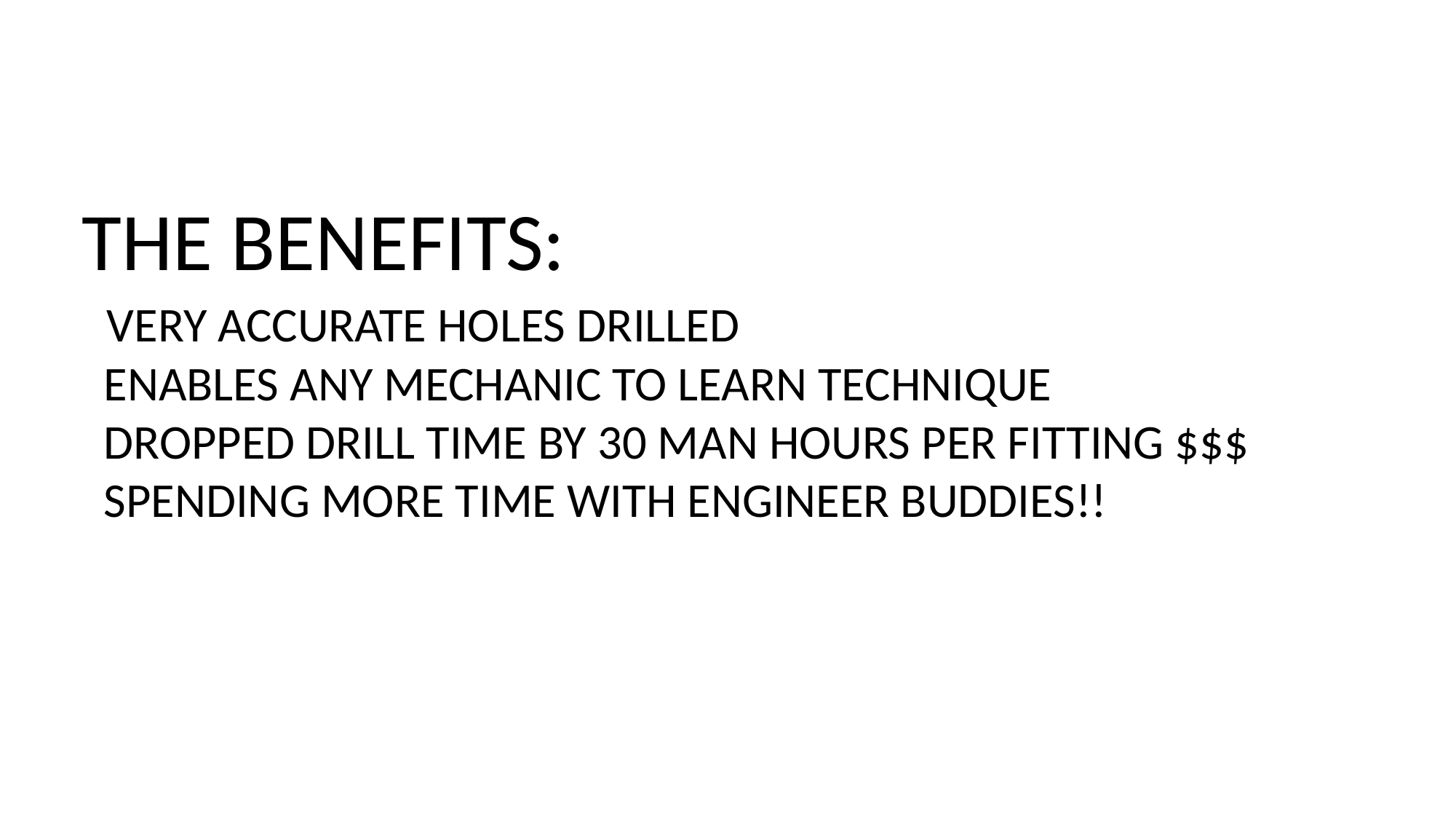

THE BENEFITS:
  VERY ACCURATE HOLES DRILLED
  ENABLES ANY MECHANIC TO LEARN TECHNIQUE
  DROPPED DRILL TIME BY 30 MAN HOURS PER FITTING $$$
  SPENDING MORE TIME WITH ENGINEER BUDDIES!!